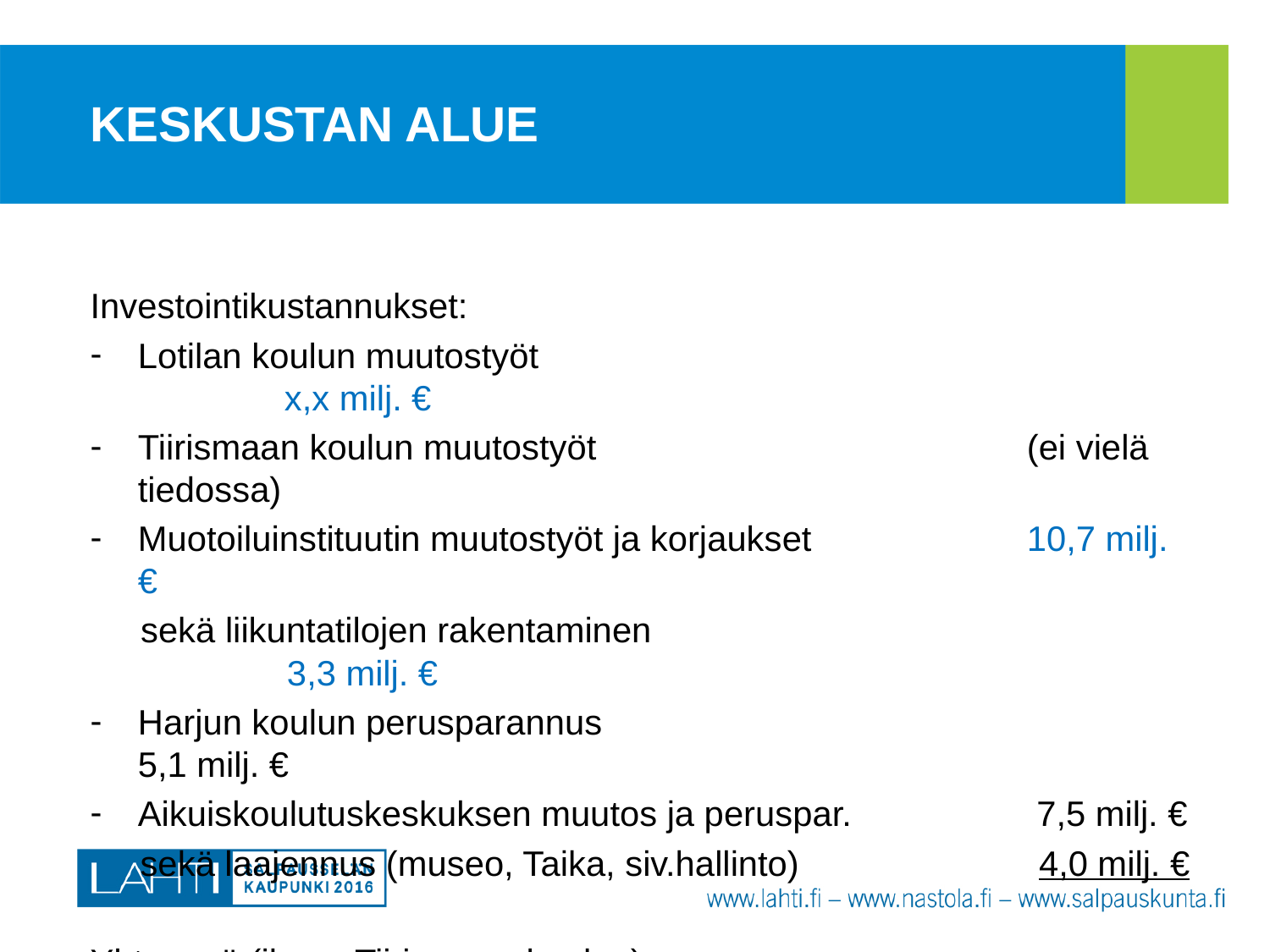

# KESKUSTAN ALUE
Investointikustannukset:
Lotilan koulun muutostyöt						  x,x milj. €
Tiirismaan koulun muutostyöt				(ei vielä tiedossa)
Muotoiluinstituutin muutostyöt ja korjaukset 		10,7 milj. €
	sekä liikuntatilojen rakentaminen 					  3,3 milj. €
Harjun koulun perusparannus					 5,1 milj. €
Aikuiskoulutuskeskuksen muutos ja peruspar.		 7,5 milj. €
sekä laajennus (museo, Taika, siv.hallinto)		 4,0 milj. €

Yhteensä (ilman Tiirismaan koulua)					xx,x milj. €
(kaupungin taseeseen								xx,x milj. €)